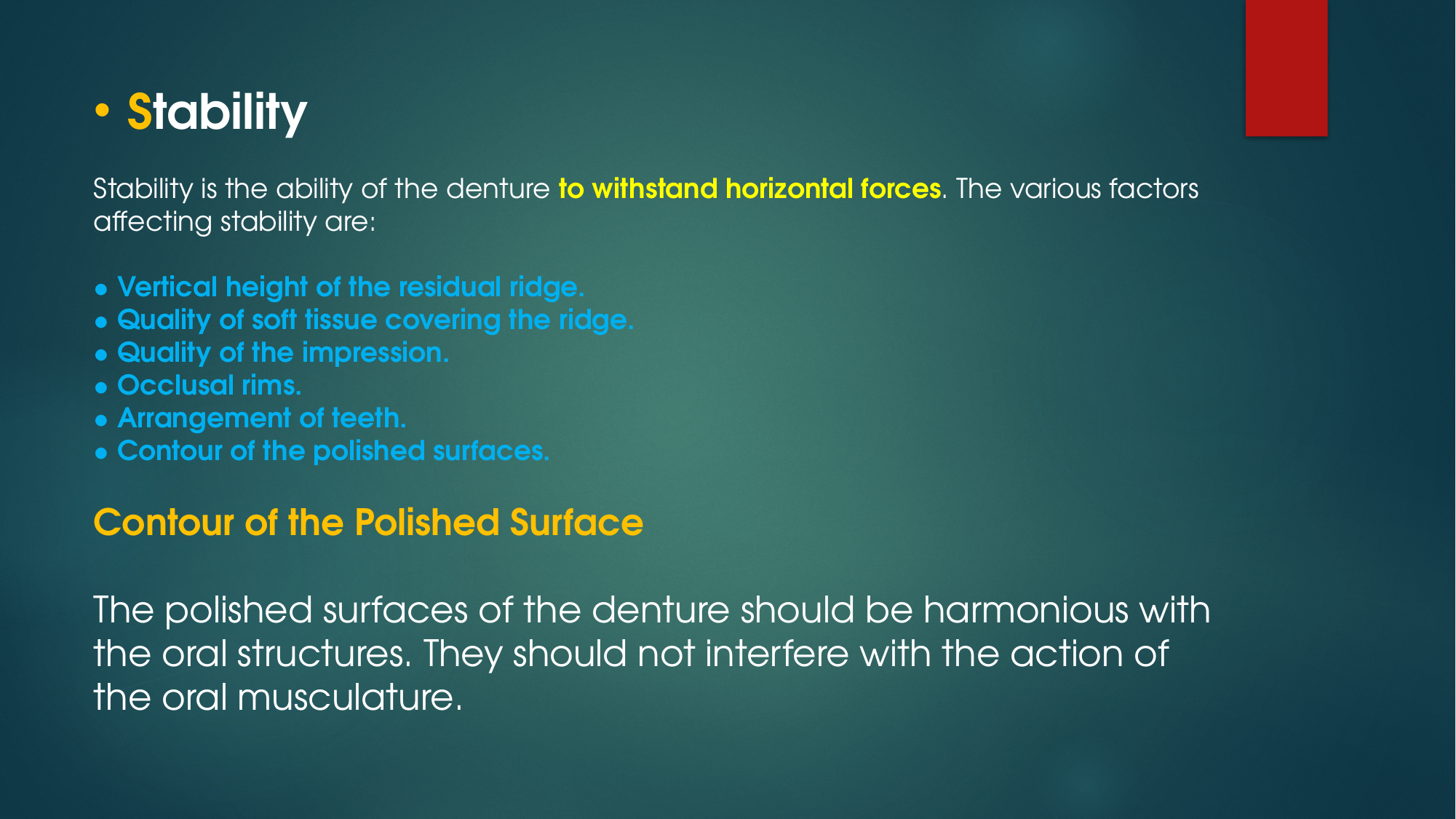

Stability

Stability is the ability of the denture to withstand horizontal forces. The various factors
affecting stability are:

• Vertical height of the residual ridge.
• Quality of soft tissue covering the ridge.
• Quality of the impression.
• Occlusal rims.
• Arrangement of teeth.
• Contour of the polished surfaces.

Contour of the Polished Surface

The polished surfaces of the denture should be harmonious with the oral structures. They should not interfere with the action of the oral musculature.